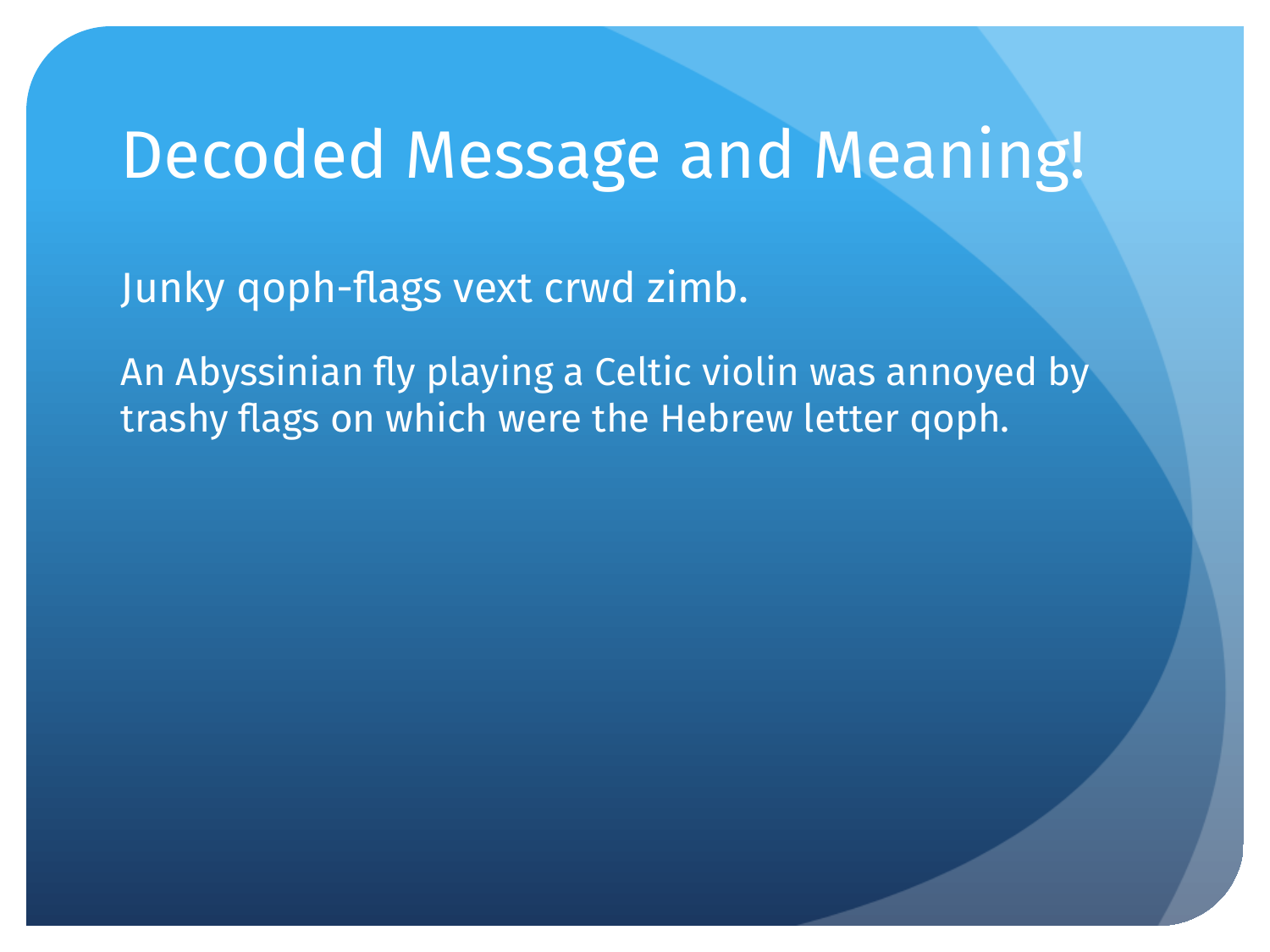

# Decoded Message and Meaning!
Junky qoph-flags vext crwd zimb.
An Abyssinian fly playing a Celtic violin was annoyed by trashy flags on which were the Hebrew letter qoph.